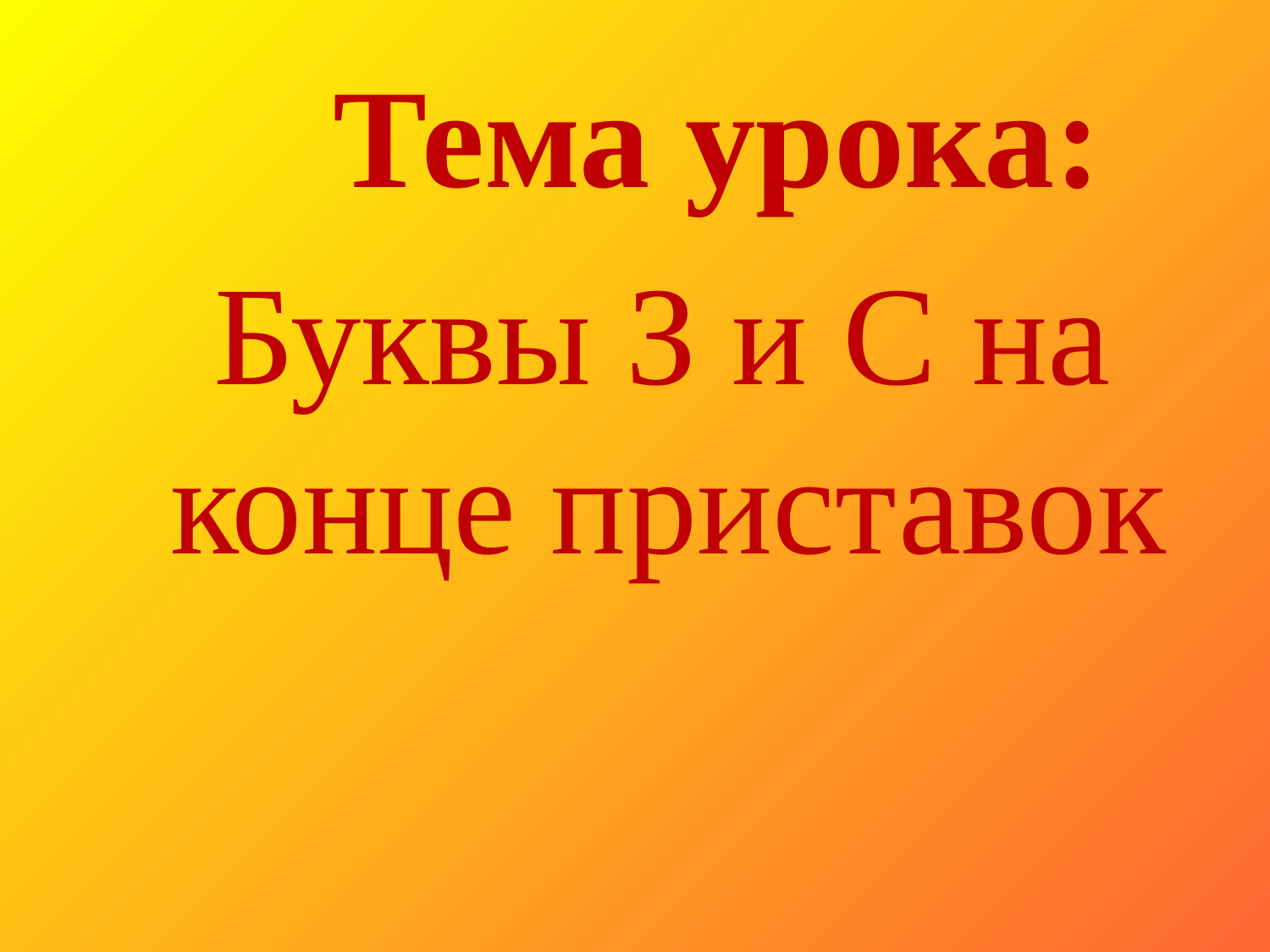

Тема урока:
 Буквы З и С на конце приставок